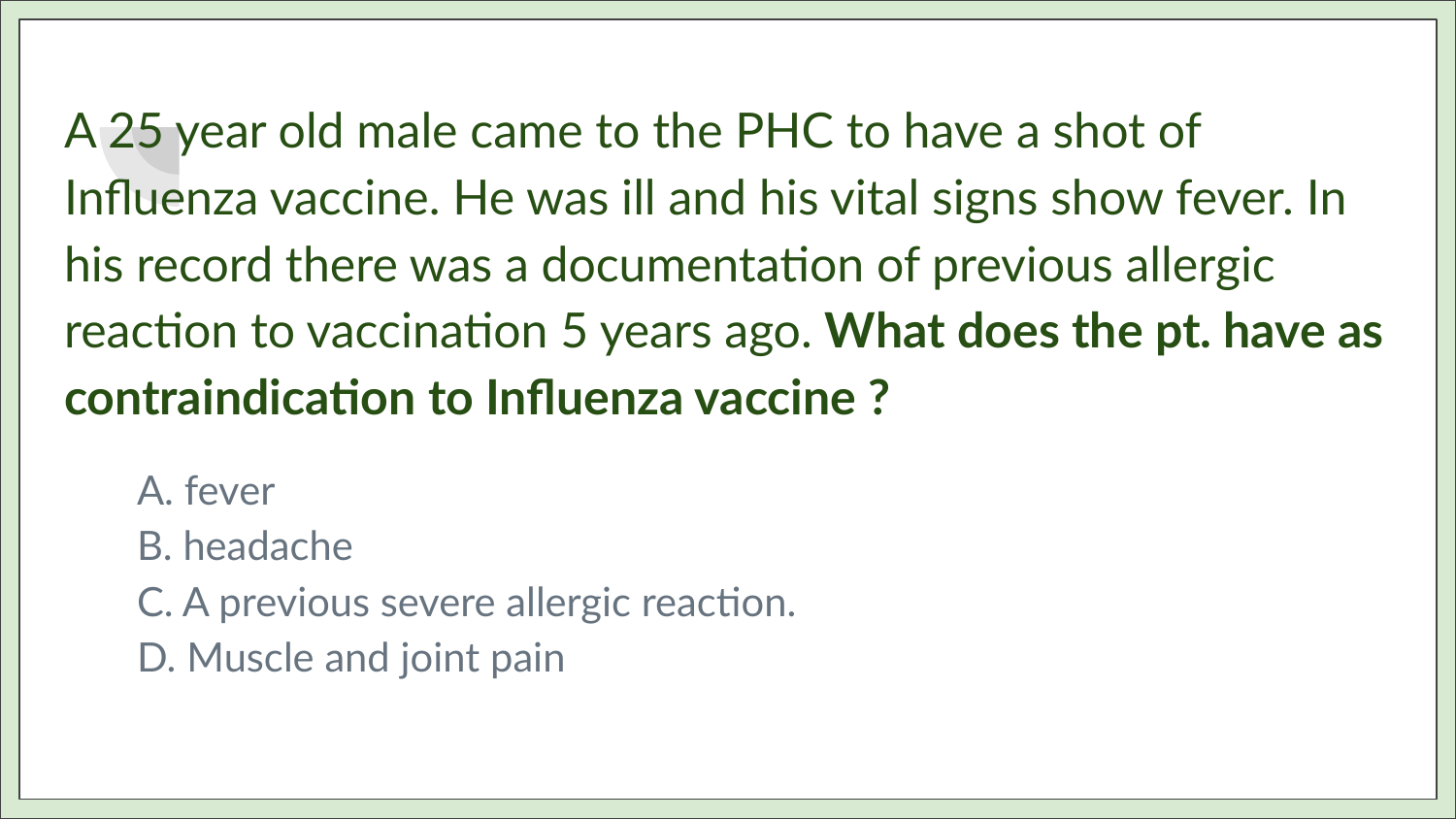

A 25 year old male came to the PHC to have a shot of Influenza vaccine. He was ill and his vital signs show fever. In his record there was a documentation of previous allergic reaction to vaccination 5 years ago. What does the pt. have as contraindication to Influenza vaccine ?
A. fever
B. headache
C. A previous severe allergic reaction.
D. Muscle and joint pain